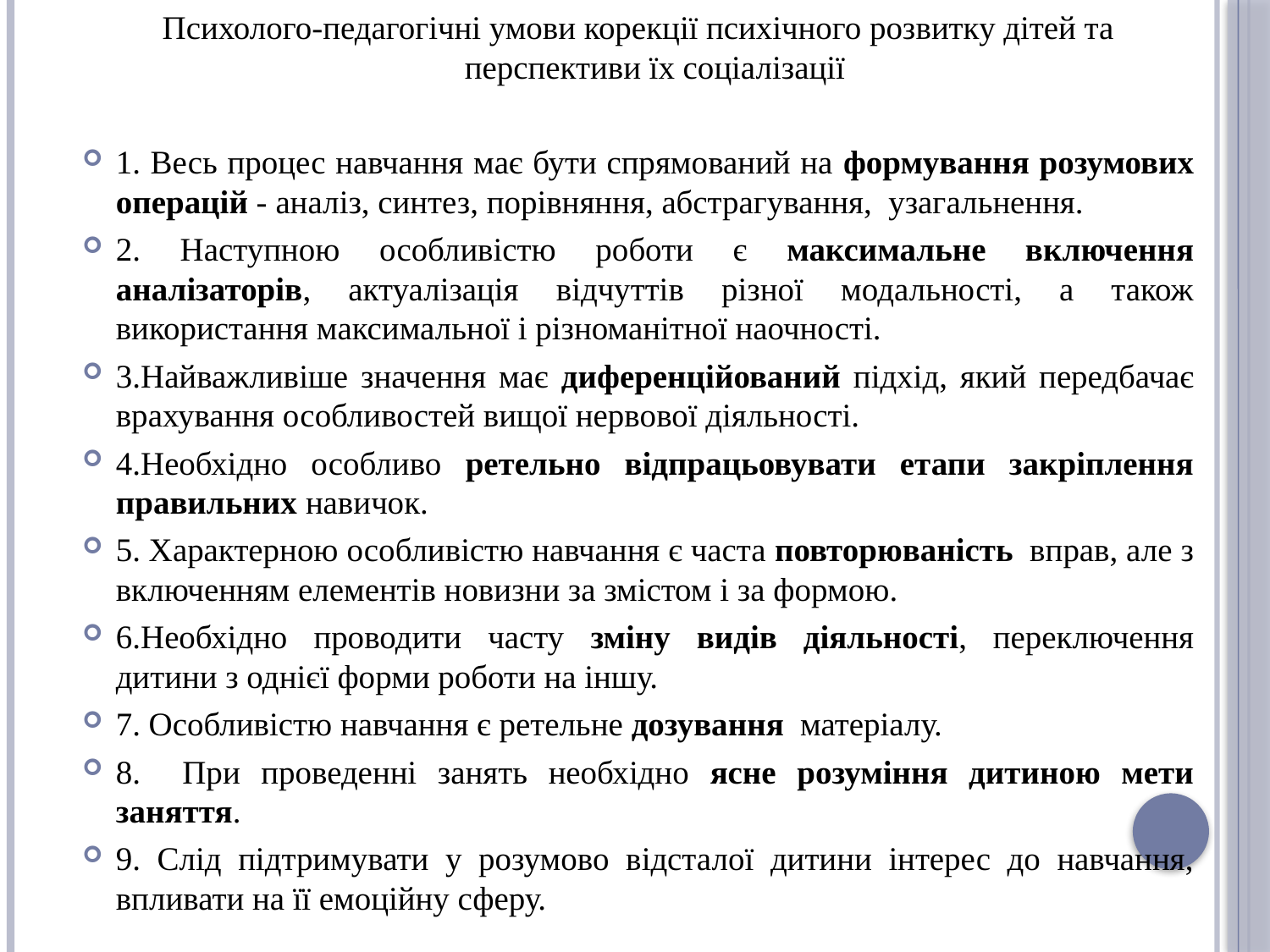

Психолого-педагогічні умови корекції психічного розвитку дітей та перспективи їх соціалізації

1. Весь процес навчання має бути спрямований на формування розумових операцій - аналіз, синтез, порівняння, абстрагування,  узагальнення.
2. Наступною особливістю роботи є максимальне включення аналізаторів, актуалізація відчуттів різної модальності, а також використання максимальної і різноманітної наочності.
3.Найважливіше значення має диференційований підхід, який передбачає врахування особливостей вищої нервової діяльності.
4.Необхідно особливо ретельно відпрацьовувати етапи закріплення правильних навичок.
5. Характерною особливістю навчання є часта повторюваність  вправ, але з включенням елементів новизни за змістом і за формою.
6.Необхідно проводити часту зміну видів діяльності, переключення дитини з однієї форми роботи на іншу.
7. Особливістю навчання є ретельне дозування  матеріалу.
8.  При проведенні занять необхідно ясне розуміння дитиною мети заняття.
9. Слід підтримувати у розумово відсталої дитини інтерес до навчання, впливати на її емоційну сферу.